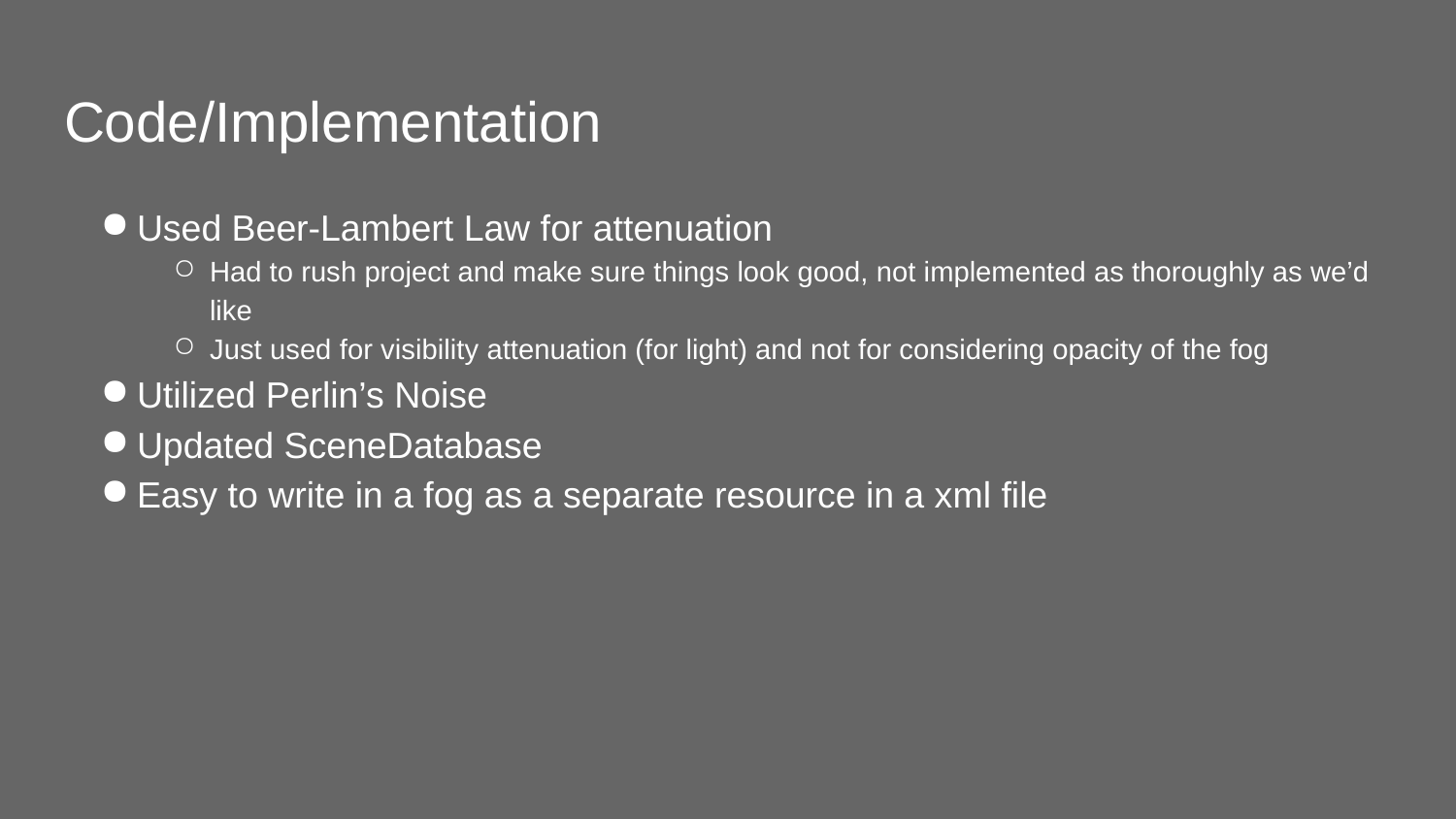

# Code/Implementation
Used Beer-Lambert Law for attenuation
Had to rush project and make sure things look good, not implemented as thoroughly as we’d like
Just used for visibility attenuation (for light) and not for considering opacity of the fog
Utilized Perlin’s Noise
Updated SceneDatabase
Easy to write in a fog as a separate resource in a xml file